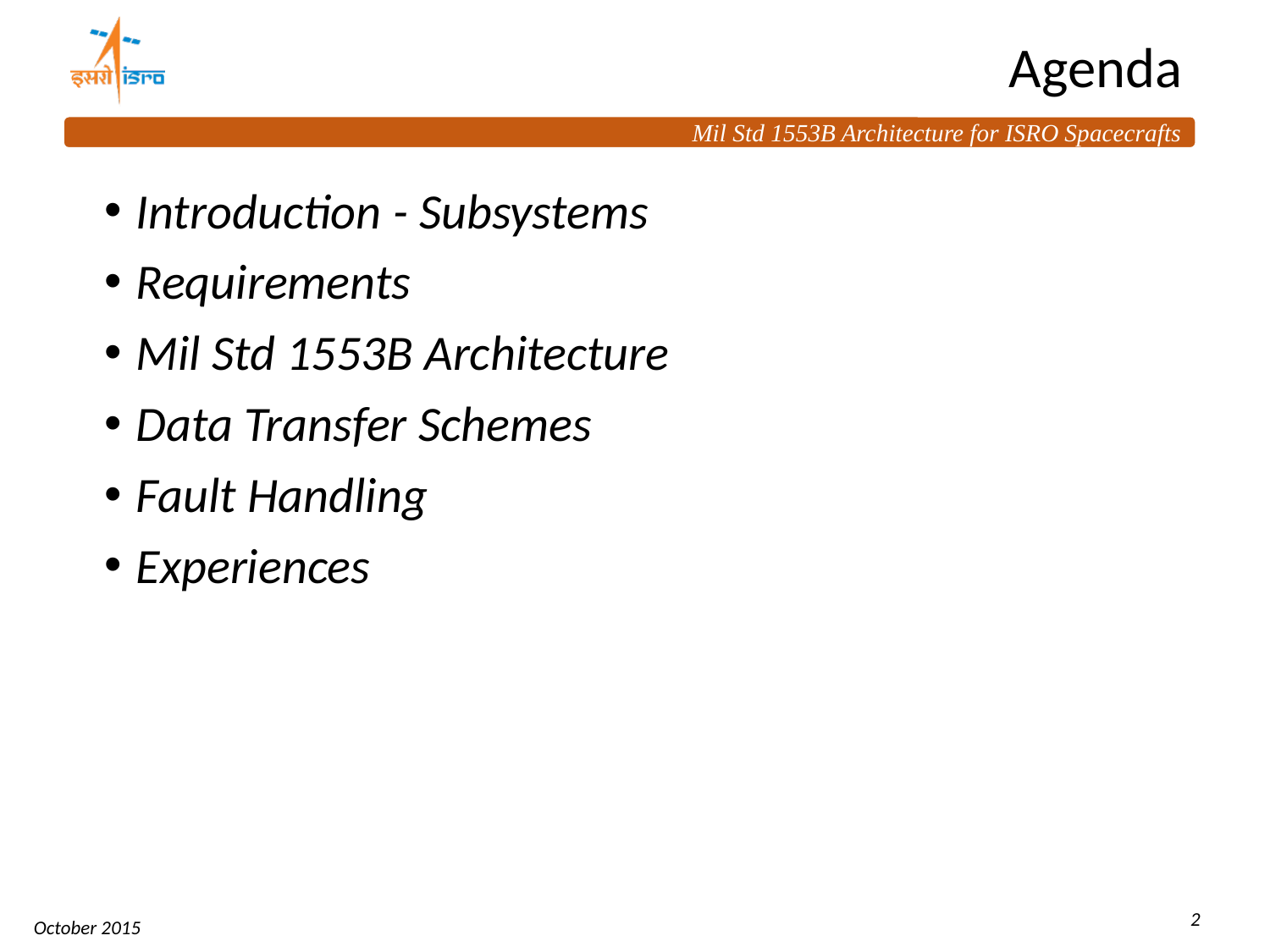

Agenda
Introduction - Subsystems
Requirements
Mil Std 1553B Architecture
Data Transfer Schemes
Fault Handling
Experiences